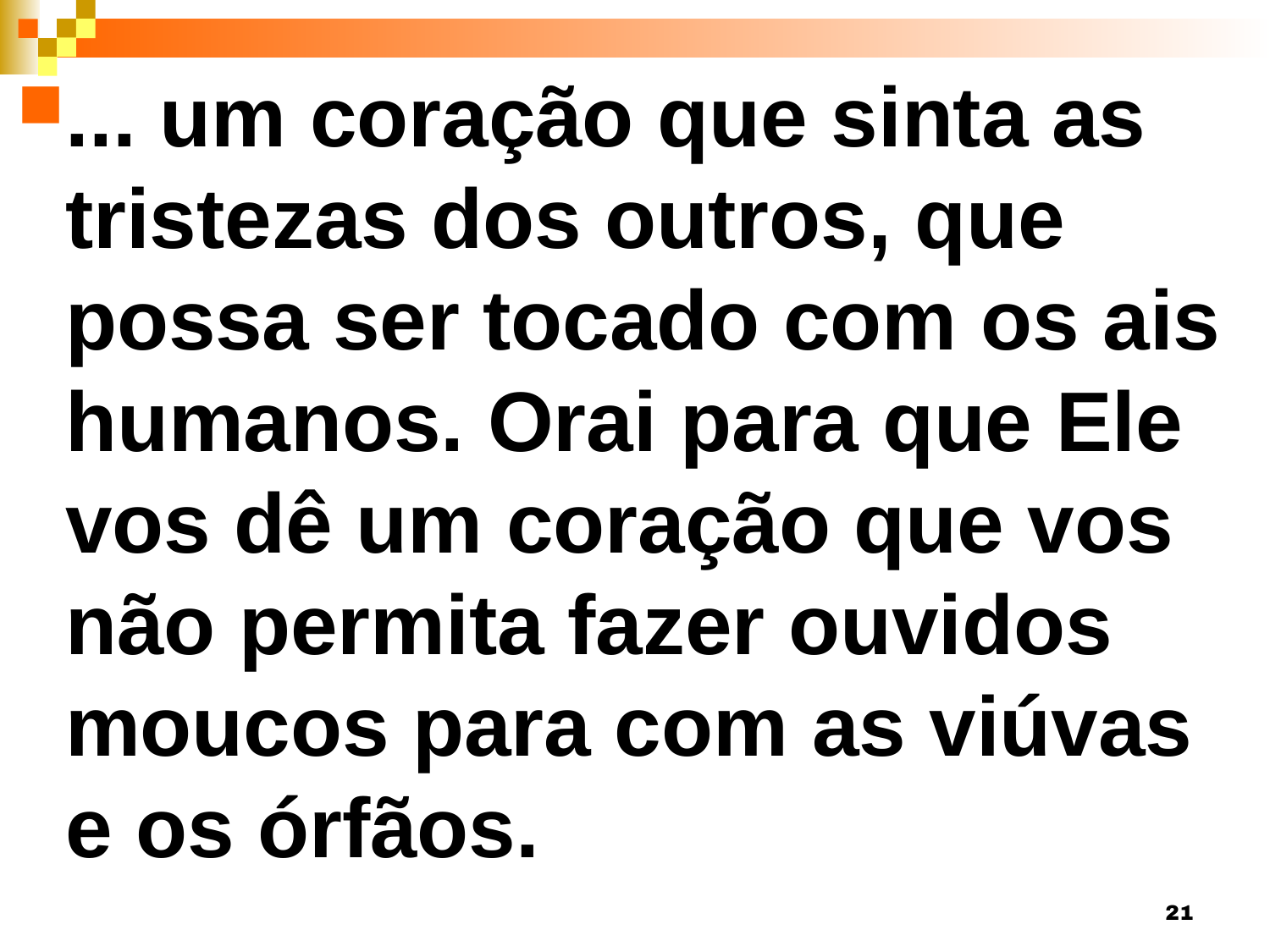

... um coração que sinta as tristezas dos outros, que possa ser tocado com os ais humanos. Orai para que Ele vos dê um coração que vos não permita fazer ouvidos moucos para com as viúvas e os órfãos.
21